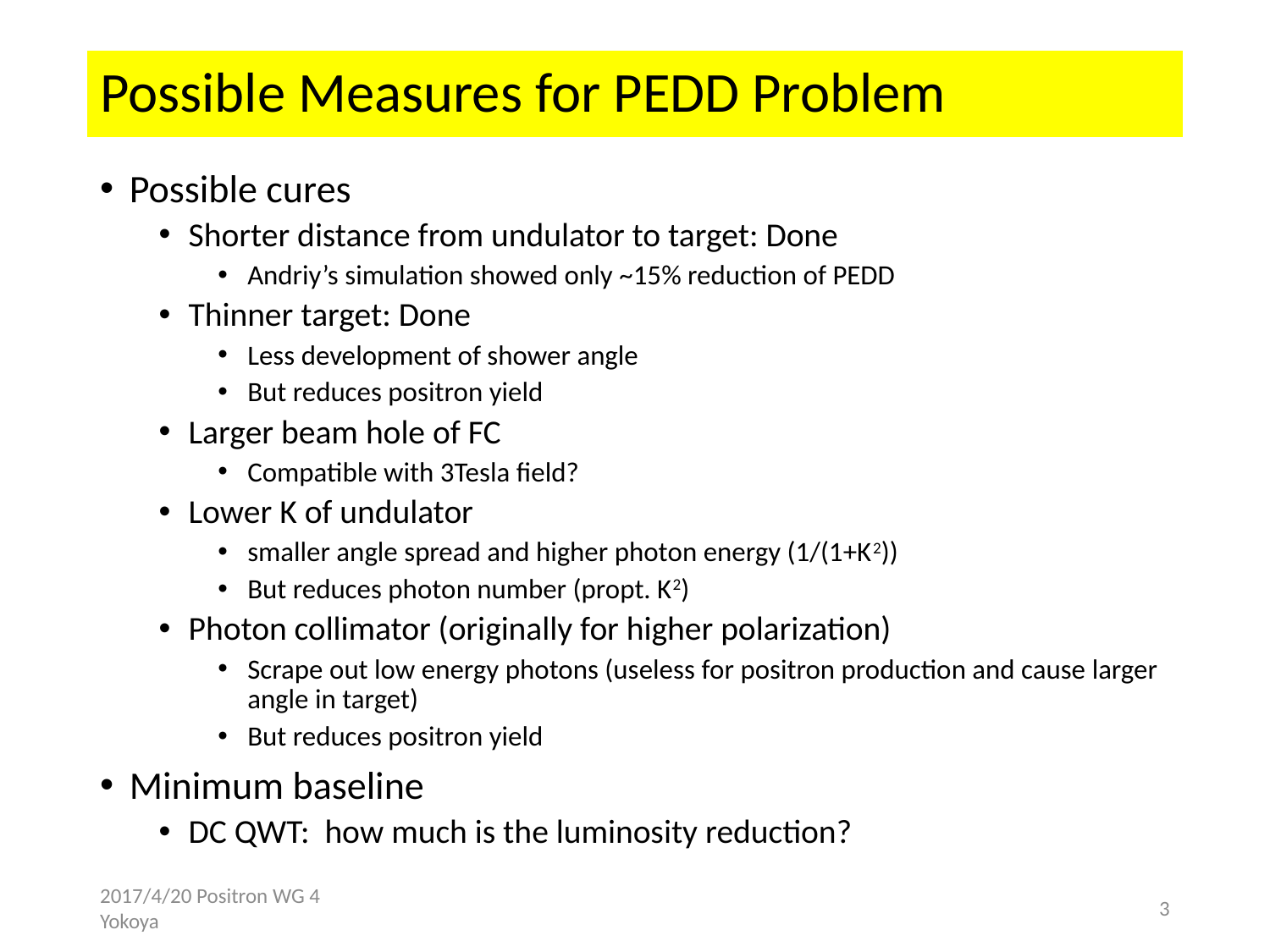

# Possible Measures for PEDD Problem
Possible cures
Shorter distance from undulator to target: Done
Andriy’s simulation showed only ~15% reduction of PEDD
Thinner target: Done
Less development of shower angle
But reduces positron yield
Larger beam hole of FC
Compatible with 3Tesla field?
Lower K of undulator
smaller angle spread and higher photon energy (1/(1+K2))
But reduces photon number (propt. K2)
Photon collimator (originally for higher polarization)
Scrape out low energy photons (useless for positron production and cause larger angle in target)
But reduces positron yield
Minimum baseline
DC QWT:  how much is the luminosity reduction?

2017/4/20 Positron WG 4 Yokoya
3